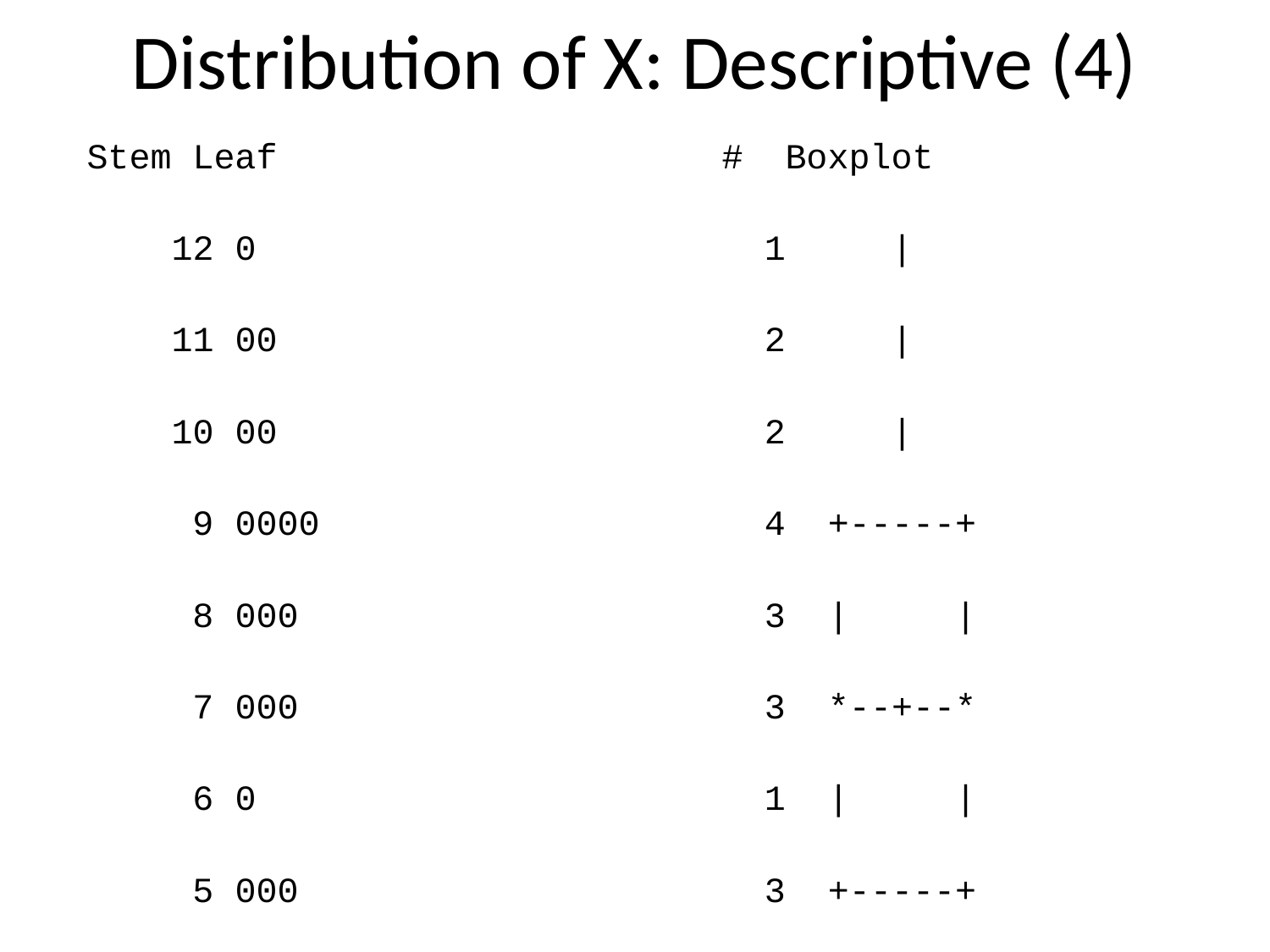

# Distribution of X: Descriptive (4)
 Stem Leaf                     #  Boxplot
     12 0                        1     |
     11 00                       2     |
     10 00                       2     |
      9 0000                     4  +-----+
      8 000                      3  |     |
      7 000                      3  *--+--*
      6 0                        1  |     |
      5 000                      3  +-----+
      4 00                       2     |
      3 000                      3     |
      2 0                        1     |
        ----+----+----+----+
    Multiply Stem.Leaf by 10**+1